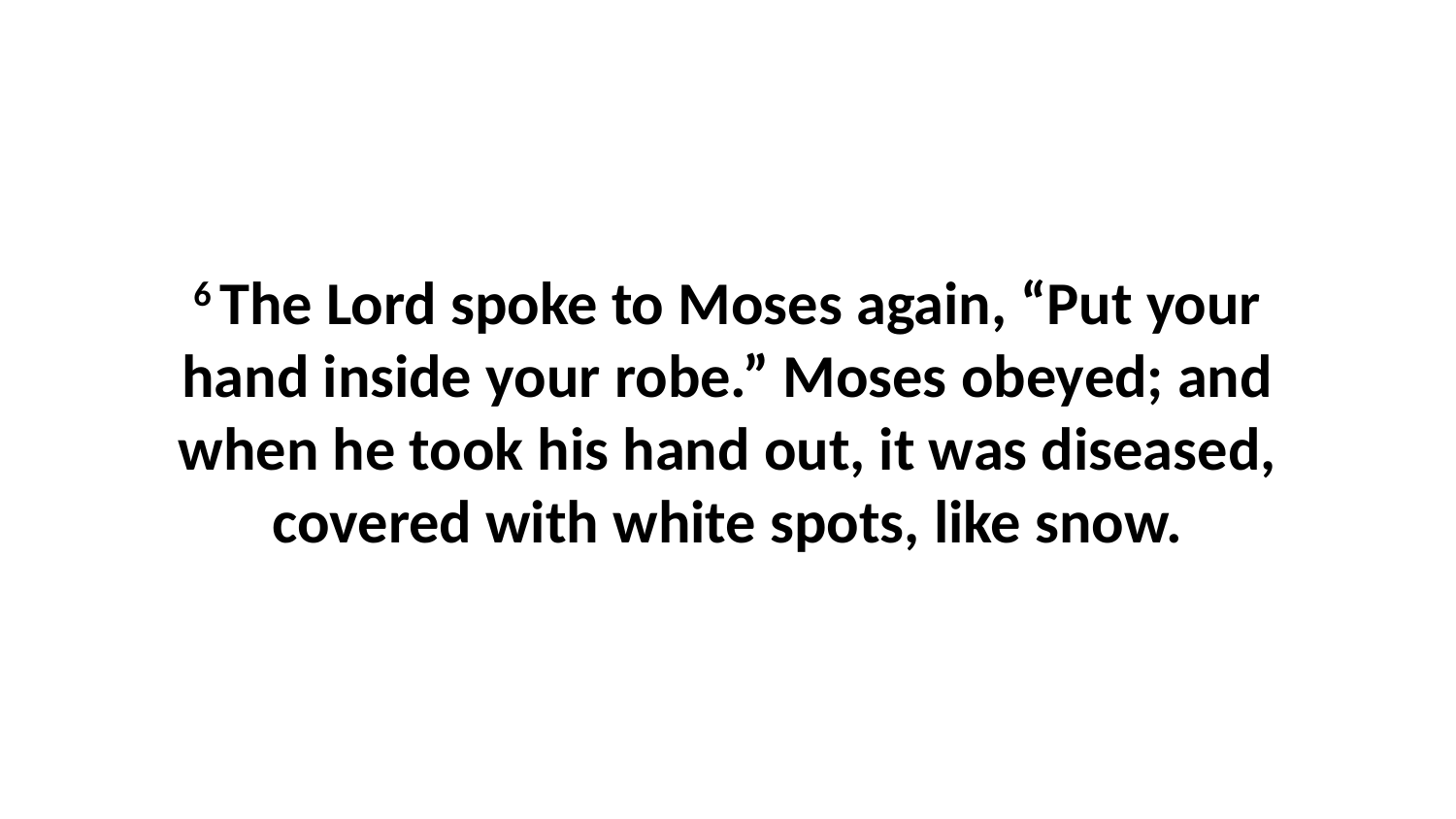

6 The Lord spoke to Moses again, “Put your hand inside your robe.” Moses obeyed; and when he took his hand out, it was diseased, covered with white spots, like snow.